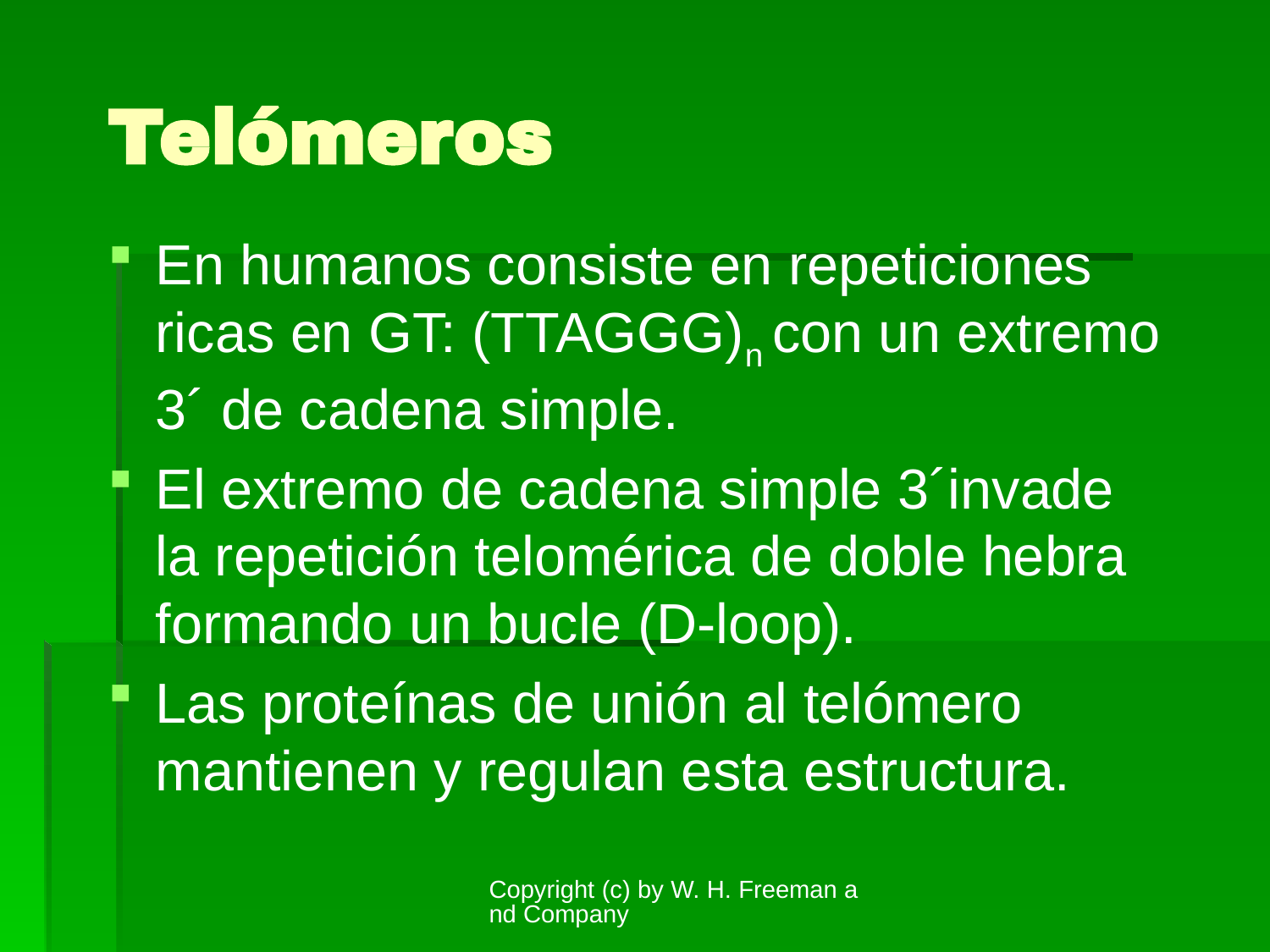

# Telómeros
En humanos consiste en repeticiones ricas en GT: (TTAGGG)n con un extremo 3´ de cadena simple.
El extremo de cadena simple 3´invade la repetición telomérica de doble hebra formando un bucle (D-loop).
Las proteínas de unión al telómero mantienen y regulan esta estructura.
Copyright (c) by W. H. Freeman and Company